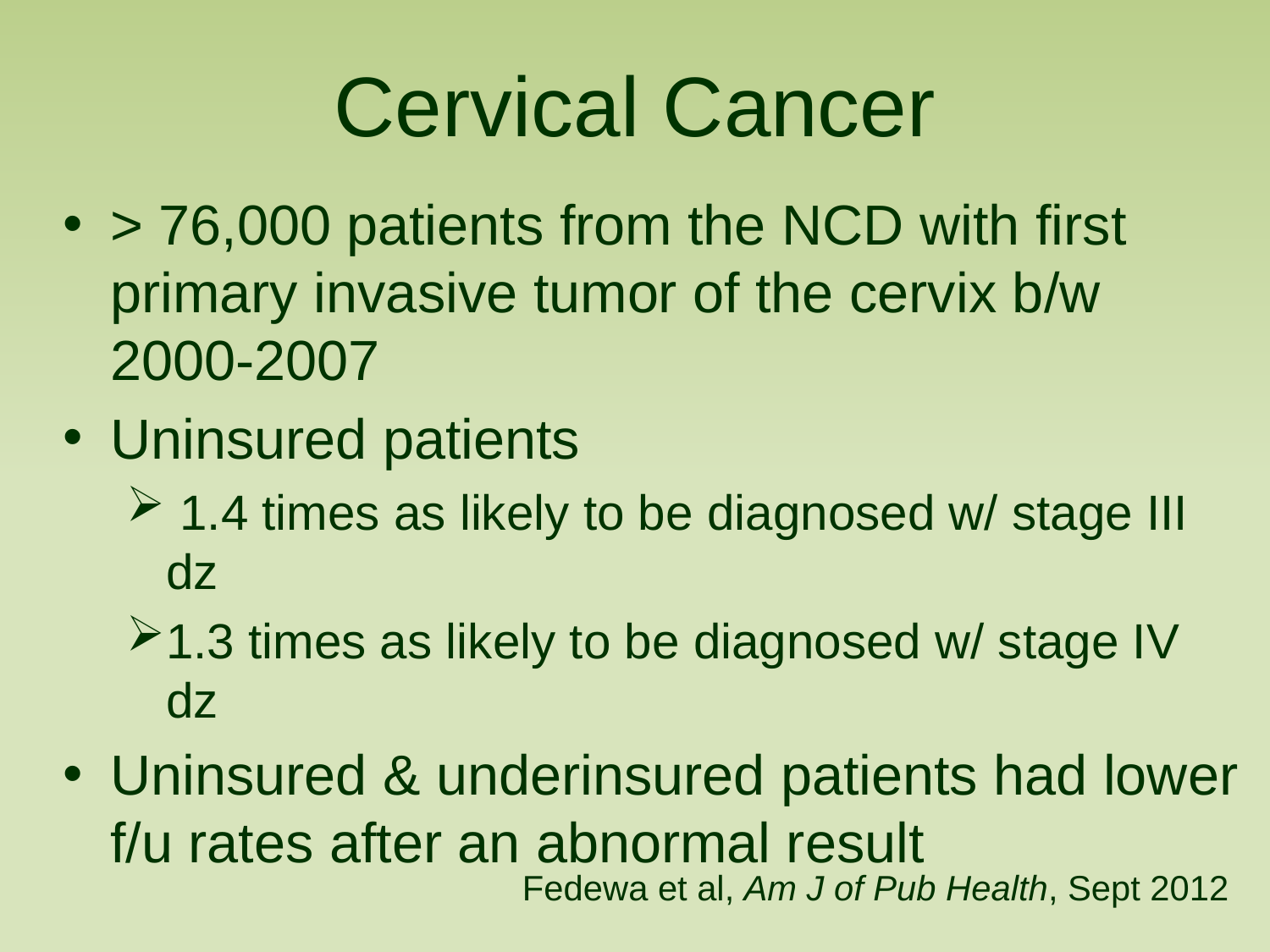

# Cervical Cancer
> 76,000 patients from the NCD with first primary invasive tumor of the cervix b/w 2000-2007
Uninsured patients
 1.4 times as likely to be diagnosed w/ stage III dz
1.3 times as likely to be diagnosed w/ stage IV dz
Uninsured & underinsured patients had lower f/u rates after an abnormal result
Fedewa et al, Am J of Pub Health, Sept 2012